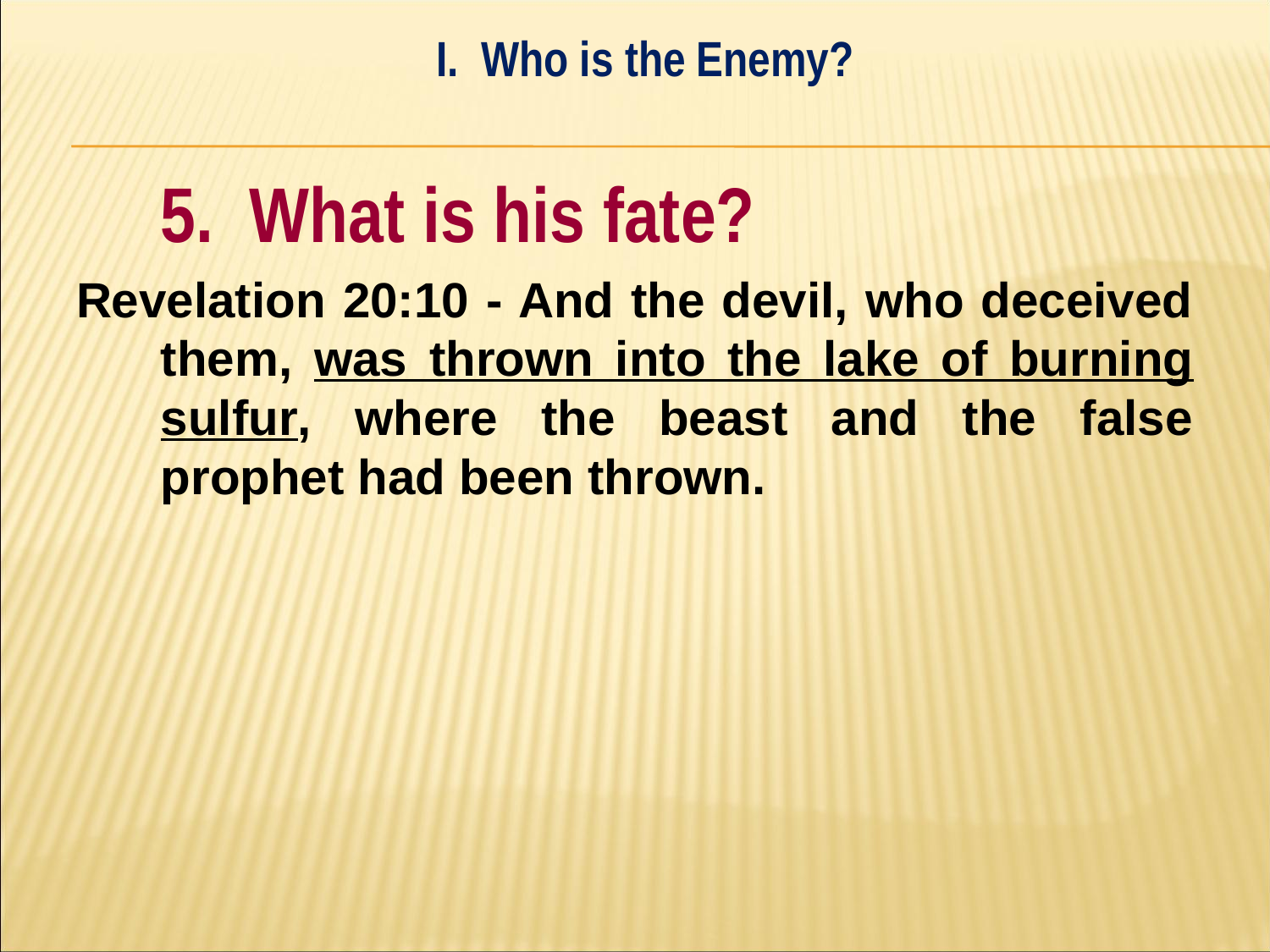

I.  Who is the Enemy?
#
	5.  What is his fate?
Revelation 20:10 - And the devil, who deceived them, was thrown into the lake of burning sulfur, where the beast and the false prophet had been thrown.